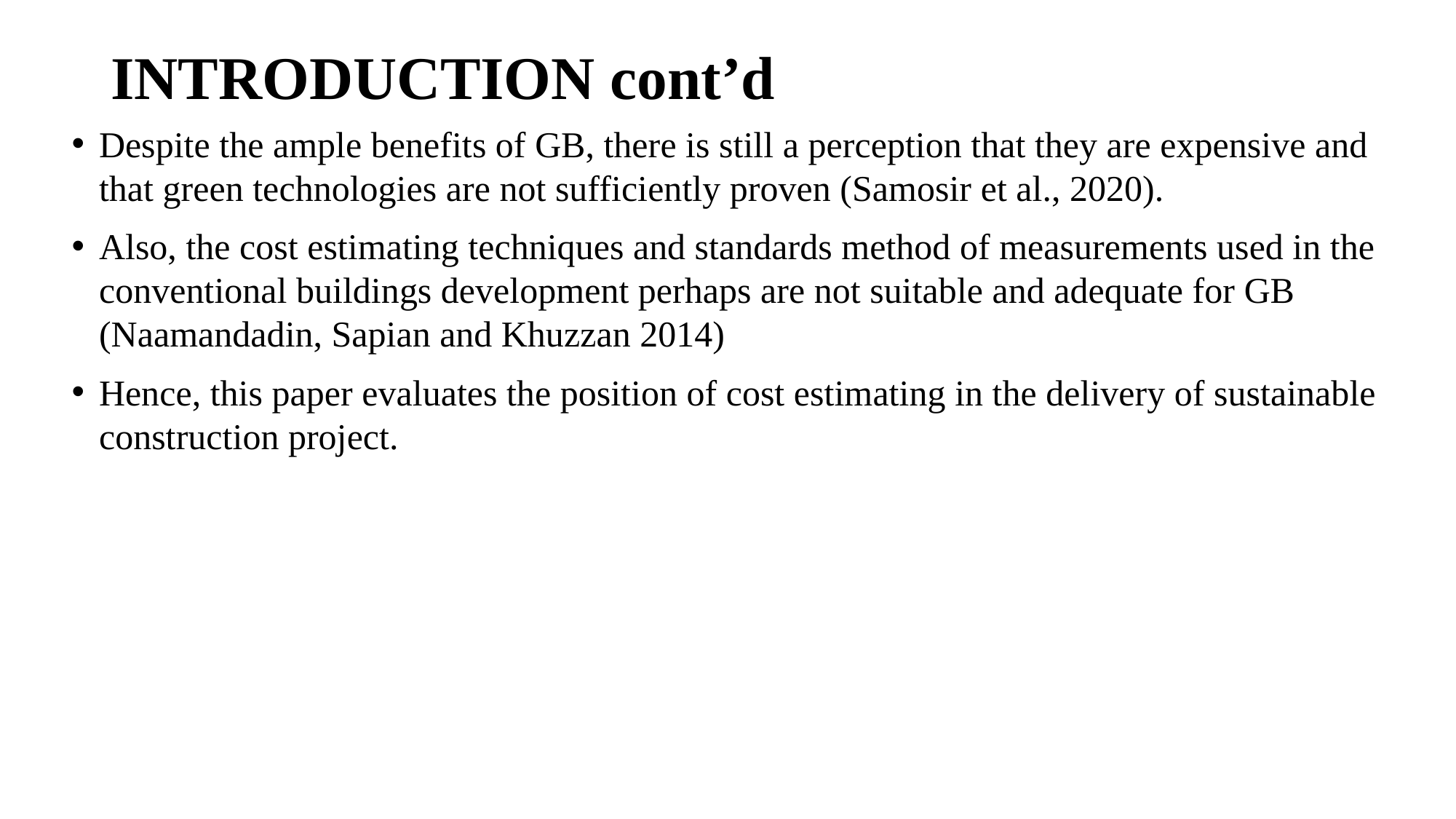

# INTRODUCTION cont’d
Despite the ample benefits of GB, there is still a perception that they are expensive and that green technologies are not sufficiently proven (Samosir et al., 2020).
Also, the cost estimating techniques and standards method of measurements used in the conventional buildings development perhaps are not suitable and adequate for GB (Naamandadin, Sapian and Khuzzan 2014)
Hence, this paper evaluates the position of cost estimating in the delivery of sustainable construction project.